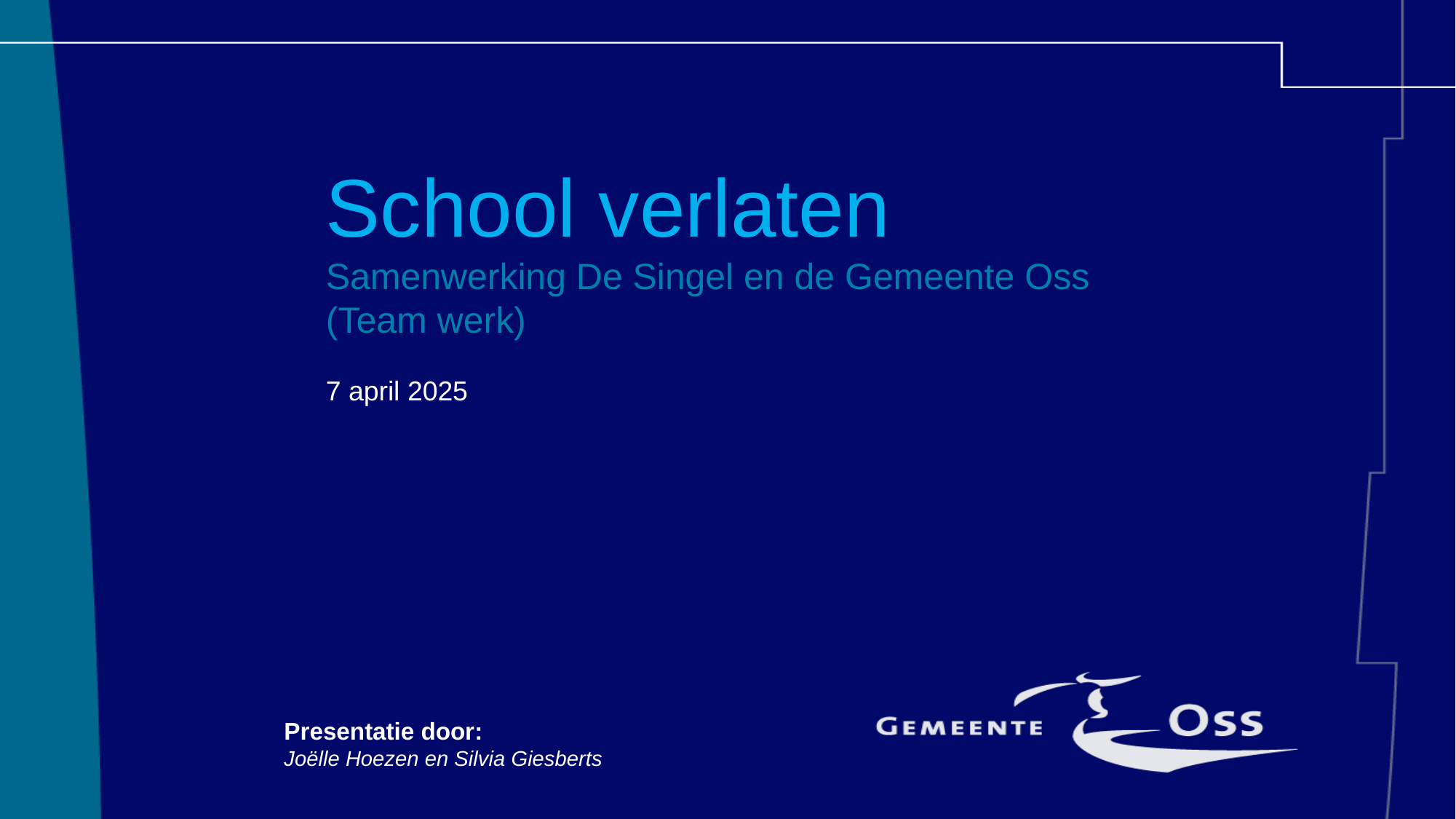

School verlaten
Samenwerking De Singel en de Gemeente Oss (Team werk)

7 april 2025
Presentatie door:
Joëlle Hoezen en Silvia Giesberts